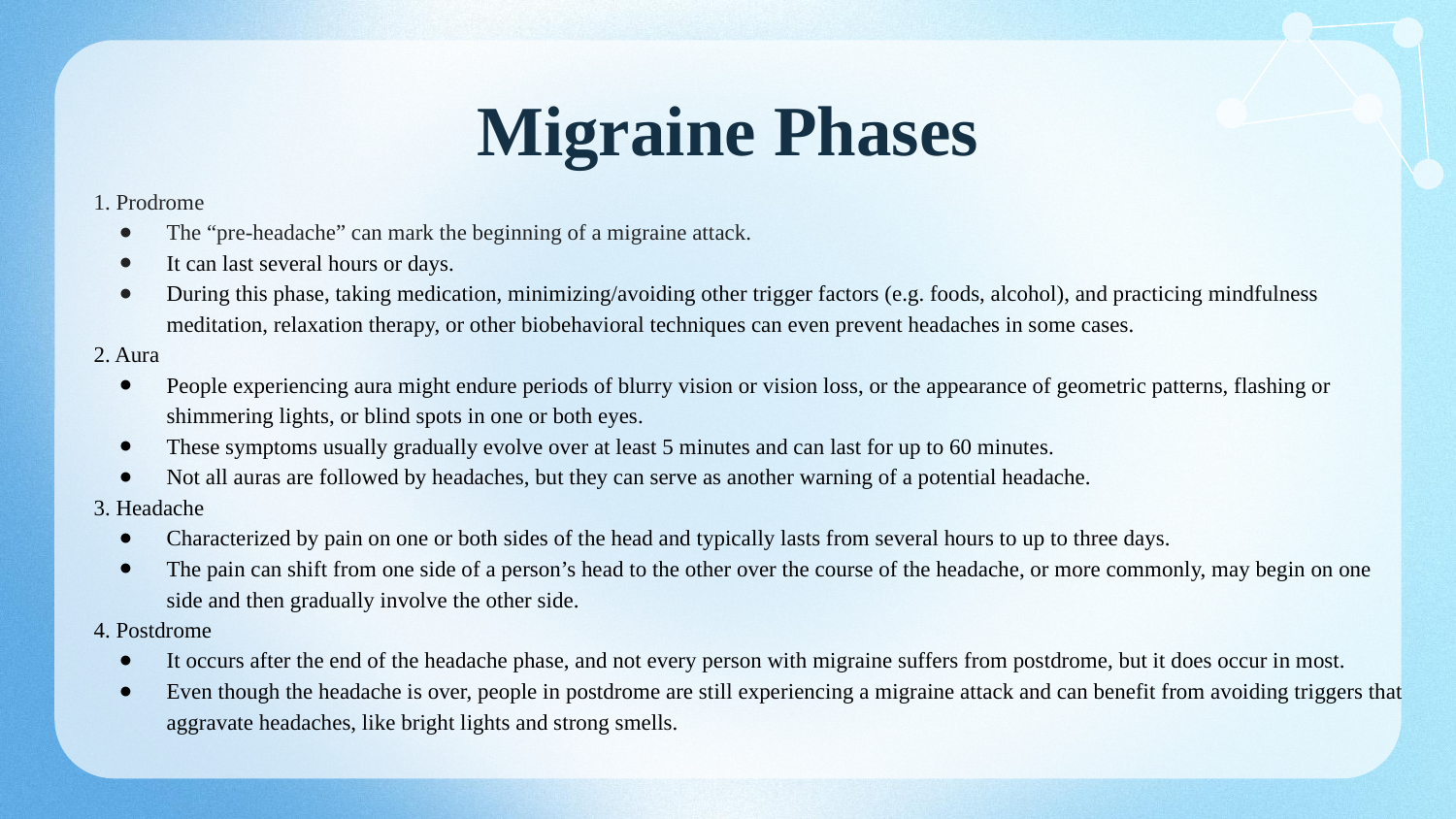

# Migraine Phases
1. Prodrome
The “pre-headache” can mark the beginning of a migraine attack.
It can last several hours or days.
During this phase, taking medication, minimizing/avoiding other trigger factors (e.g. foods, alcohol), and practicing mindfulness meditation, relaxation therapy, or other biobehavioral techniques can even prevent headaches in some cases.
2. Aura
People experiencing aura might endure periods of blurry vision or vision loss, or the appearance of geometric patterns, flashing or shimmering lights, or blind spots in one or both eyes.
These symptoms usually gradually evolve over at least 5 minutes and can last for up to 60 minutes.
Not all auras are followed by headaches, but they can serve as another warning of a potential headache.
3. Headache
Characterized by pain on one or both sides of the head and typically lasts from several hours to up to three days.
The pain can shift from one side of a person’s head to the other over the course of the headache, or more commonly, may begin on one side and then gradually involve the other side.
4. Postdrome
It occurs after the end of the headache phase, and not every person with migraine suffers from postdrome, but it does occur in most.
Even though the headache is over, people in postdrome are still experiencing a migraine attack and can benefit from avoiding triggers that aggravate headaches, like bright lights and strong smells.